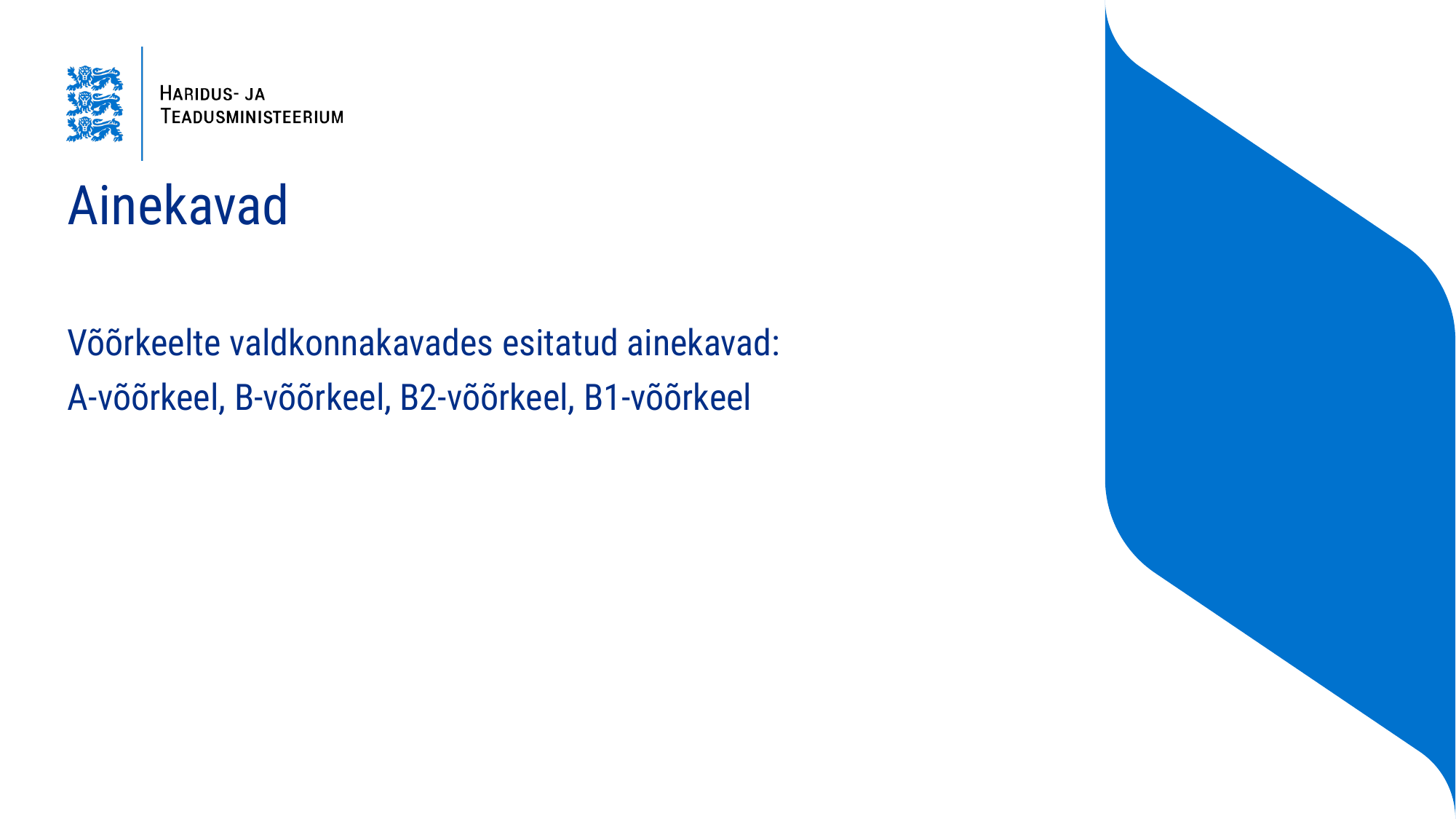

# Ainekavad
Võõrkeelte valdkonnakavades esitatud ainekavad:
A-võõrkeel, B-võõrkeel, B2-võõrkeel, B1-võõrkeel